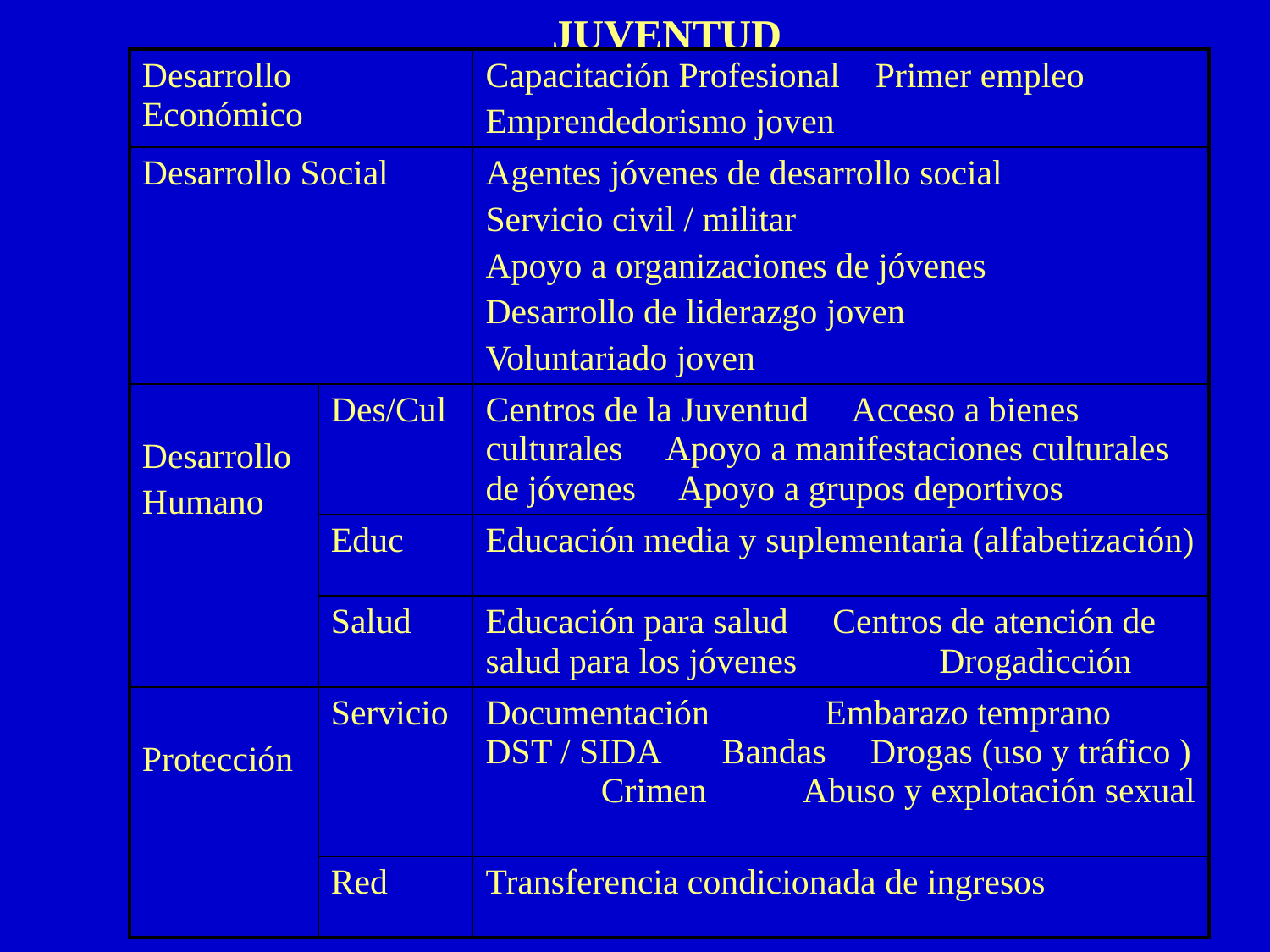

# JUVENTUD
| Desarrollo Económico |  | Capacitación Profesional Primer empleo Emprendedorismo joven |
| --- | --- | --- |
| Desarrollo Social |  | Agentes jóvenes de desarrollo social Servicio civil / militar Apoyo a organizaciones de jóvenes Desarrollo de liderazgo joven Voluntariado joven |
| Desarrollo Humano | Des/Cul | Centros de la Juventud Acceso a bienes culturales Apoyo a manifestaciones culturales de jóvenes Apoyo a grupos deportivos |
|  | Educ | Educación media y suplementaria (alfabetización) |
|  | Salud | Educación para salud Centros de atención de salud para los jóvenes Drogadicción |
| Protección | Servicio | Documentación Embarazo temprano DST / SIDA Bandas Drogas (uso y tráfico ) Crimen Abuso y explotación sexual |
|  | Red | Transferencia condicionada de ingresos |